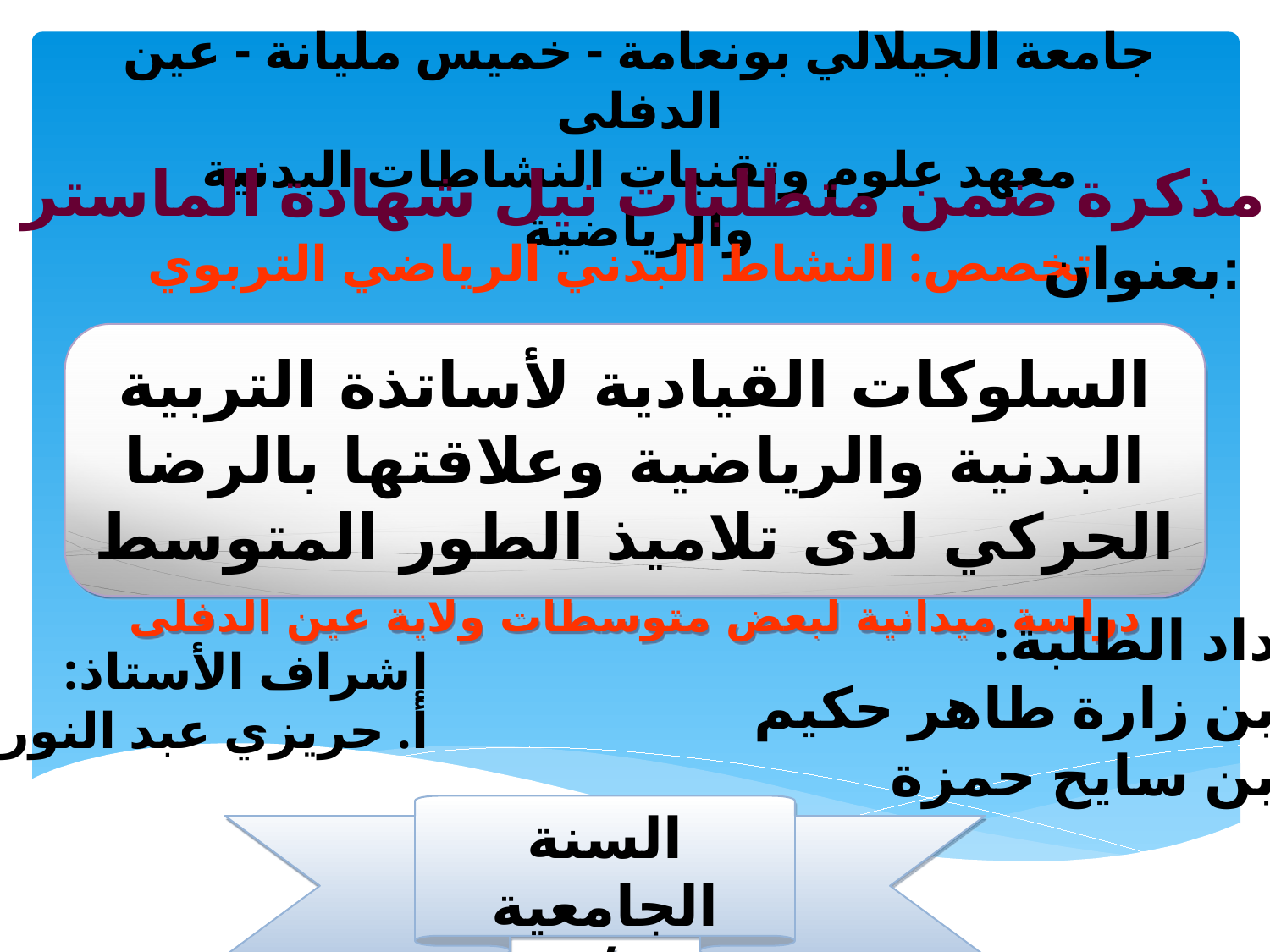

جامعة الجيلالي بونعامة - خميس مليانة - عين الدفلى
معهد علوم وتقنيات النشاطات البدنية والرياضية
مذكرة ضمن متطلبات نيل شهادة الماستر
تخصص: النشاط البدني الرياضي التربوي
بعنوان:
السلوكات القيادية لأساتذة التربية البدنية والرياضية وعلاقتها بالرضا الحركي لدى تلاميذ الطور المتوسط
دراسة ميدانية لبعض متوسطات ولاية عين الدفلى
إعداد الطلبة:
بن زارة طاهر حكيم
بن سايح حمزة
إشراف الأستاذ:
أ. حريزي عبد النور
السنة الجامعية 2015/2016